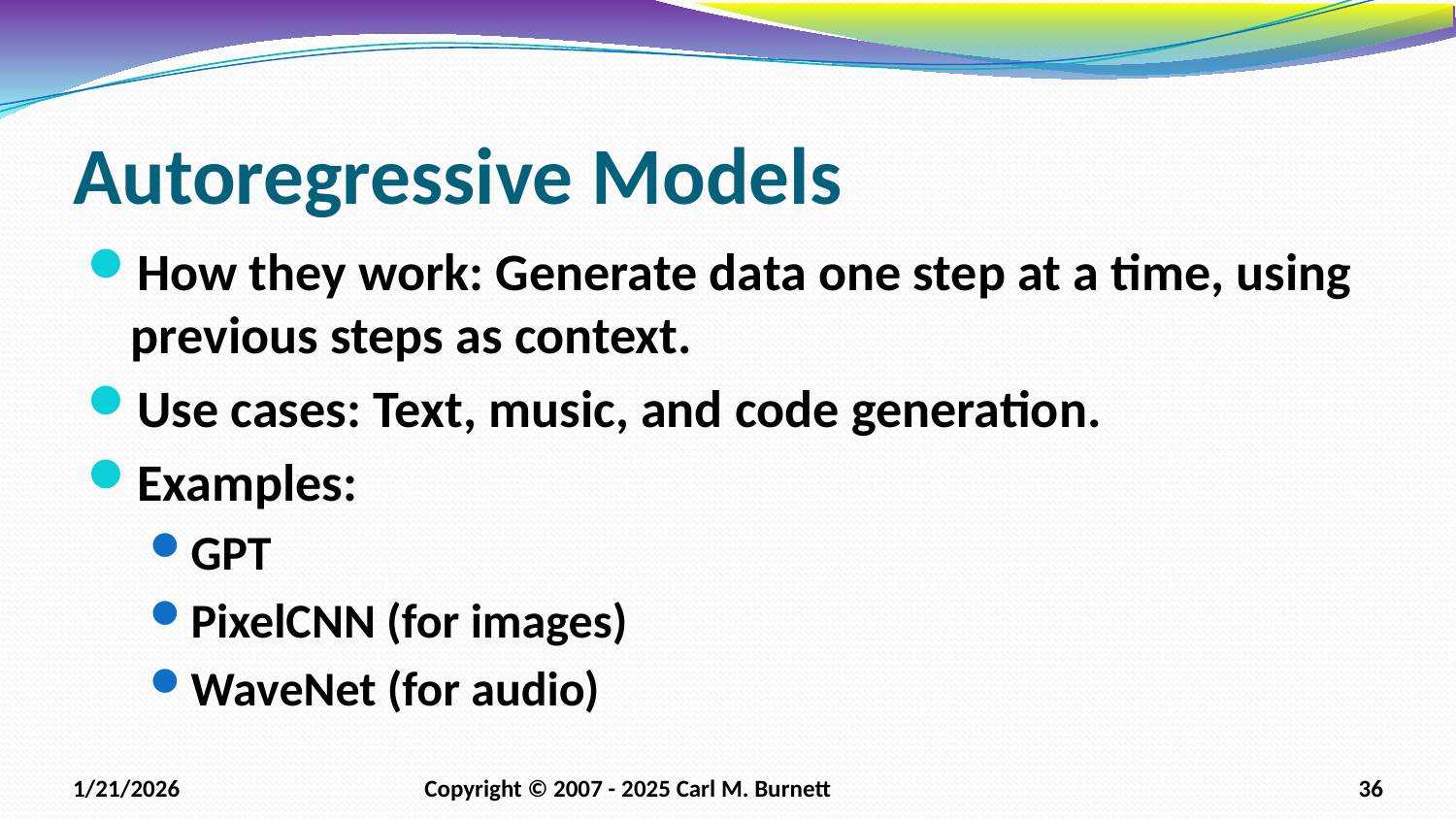

# Autoregressive Models
How they work: Generate data one step at a time, using previous steps as context.
Use cases: Text, music, and code generation.
Examples:
GPT
PixelCNN (for images)
WaveNet (for audio)

1/21/2026
Copyright © 2007 - 2025 Carl M. Burnett
36